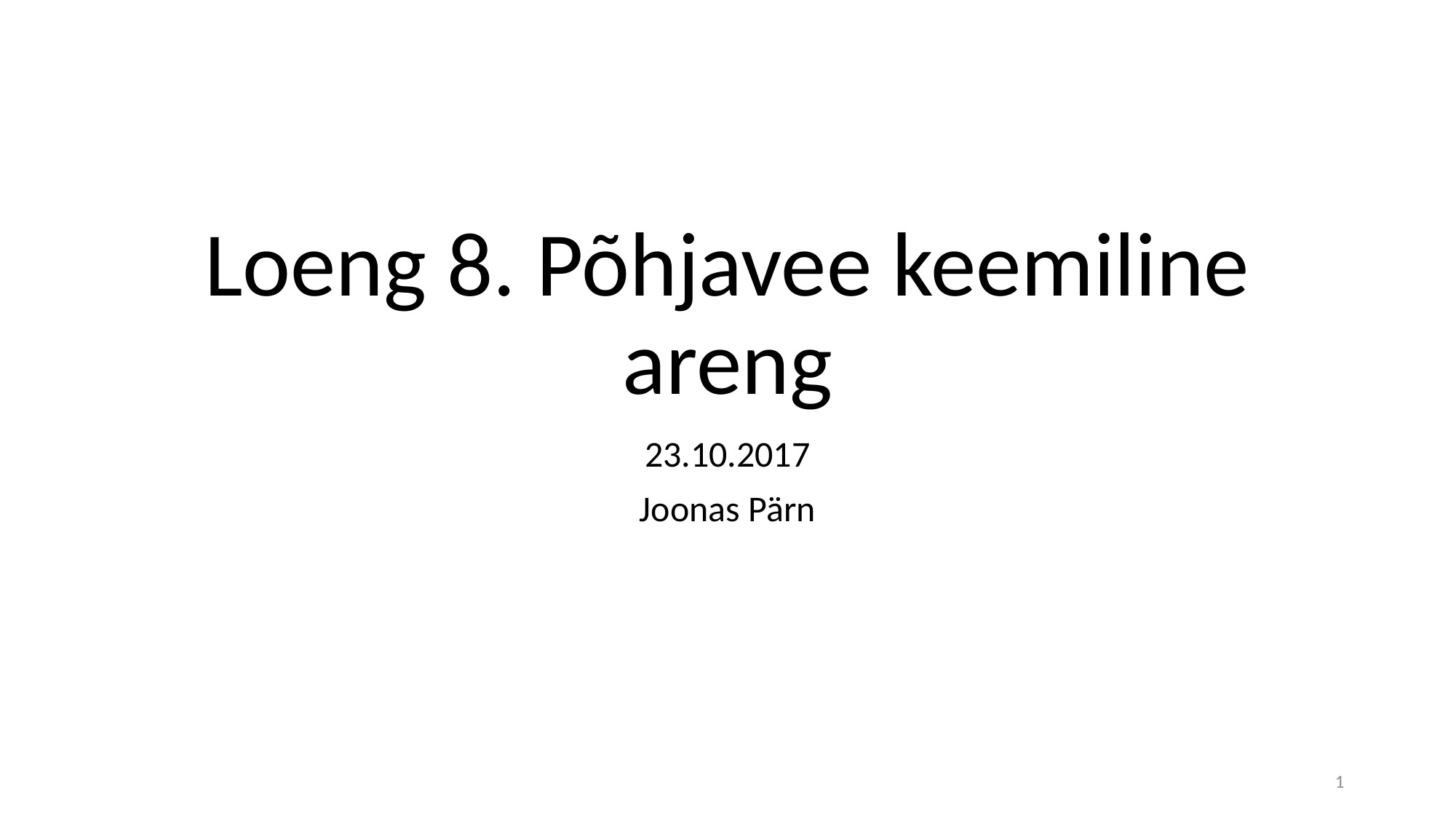

# Loeng 8. Põhjavee keemiline areng
23.10.2017
Joonas Pärn
1